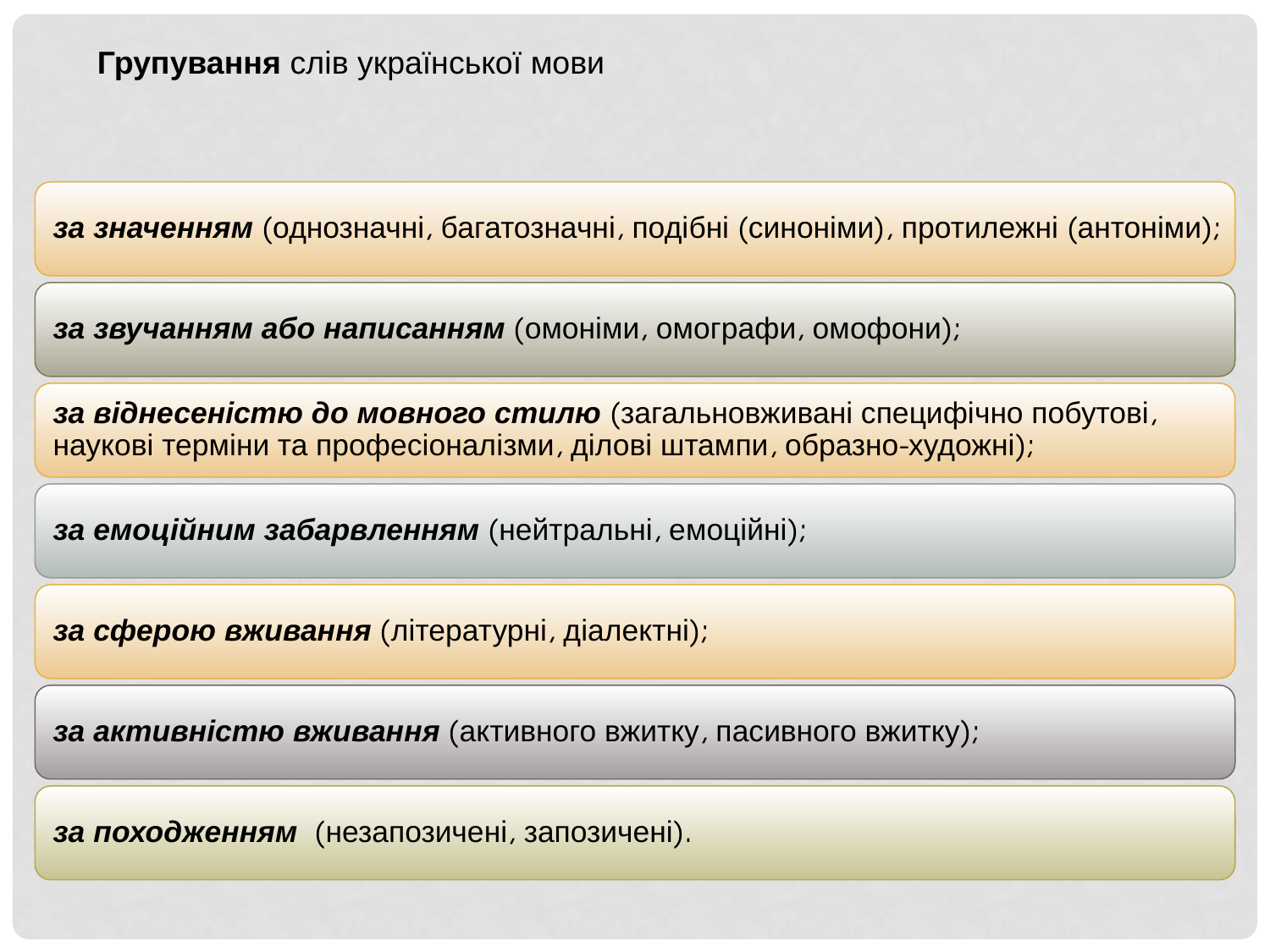

Групування слів української мови
за значенням (однозначні, багатозначні, подібні (синоніми), протилежні (антоніми);
за звучанням або написанням (омоніми, омографи, омофони);
за віднесеністю до мовного стилю (загальновживані специфічно побутові, наукові терміни та професіоналізми, ділові штампи, образно-художні);
за емоційним забарвленням (нейтральні, емоційні);
за сферою вживання (літературні, діалектні);
за активністю вживання (активного вжитку, пасивного вжитку);
за походженням  (незапозичені, запозичені).